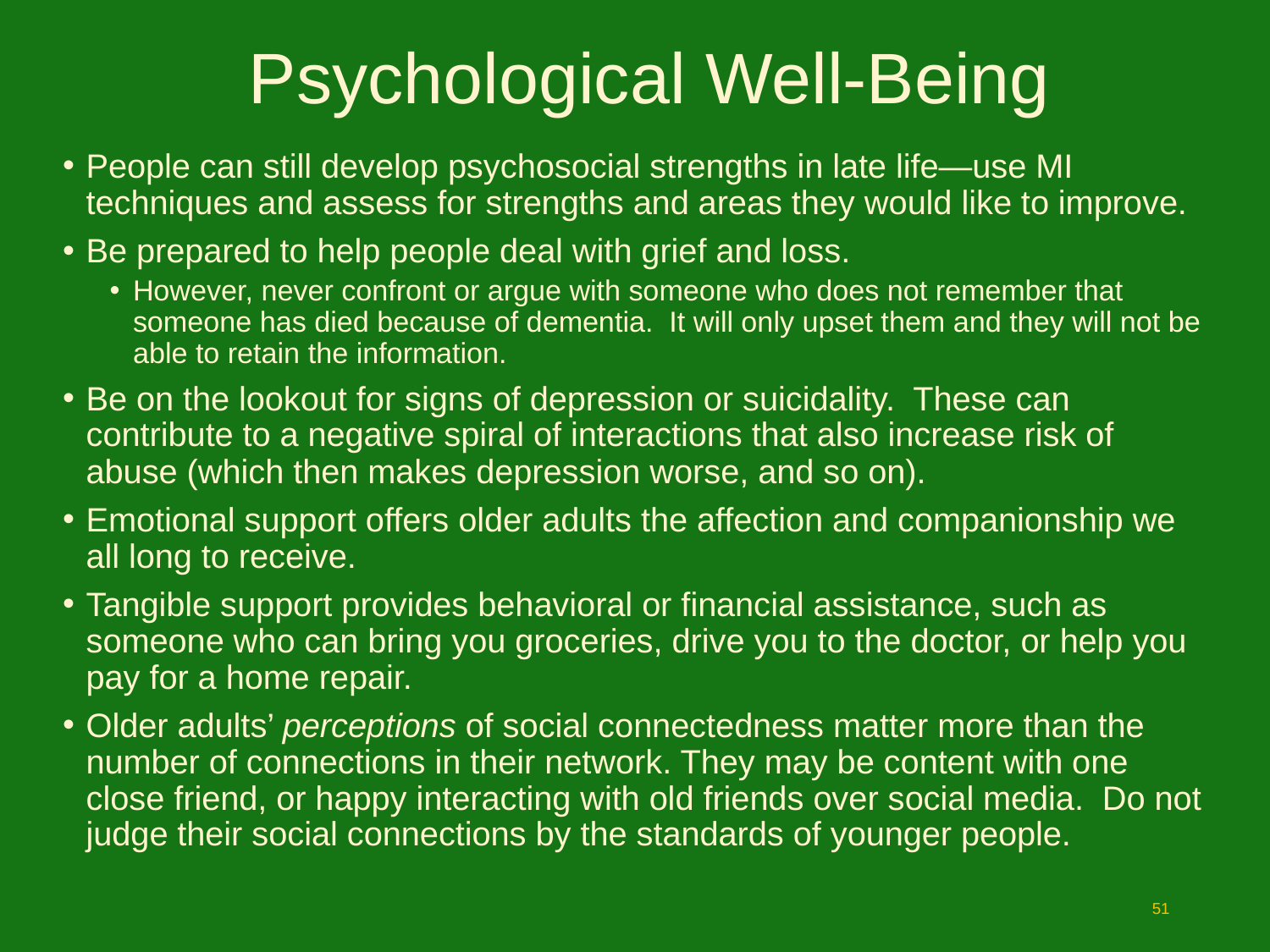

# Psychological Well-Being
People can still develop psychosocial strengths in late life—use MI techniques and assess for strengths and areas they would like to improve.
Be prepared to help people deal with grief and loss.
However, never confront or argue with someone who does not remember that someone has died because of dementia.  It will only upset them and they will not be able to retain the information.
Be on the lookout for signs of depression or suicidality.  These can contribute to a negative spiral of interactions that also increase risk of abuse (which then makes depression worse, and so on).
Emotional support offers older adults the affection and companionship we all long to receive.
Tangible support provides behavioral or financial assistance, such as someone who can bring you groceries, drive you to the doctor, or help you pay for a home repair.
Older adults’ perceptions of social connectedness matter more than the number of connections in their network. They may be content with one close friend, or happy interacting with old friends over social media.  Do not judge their social connections by the standards of younger people.
51